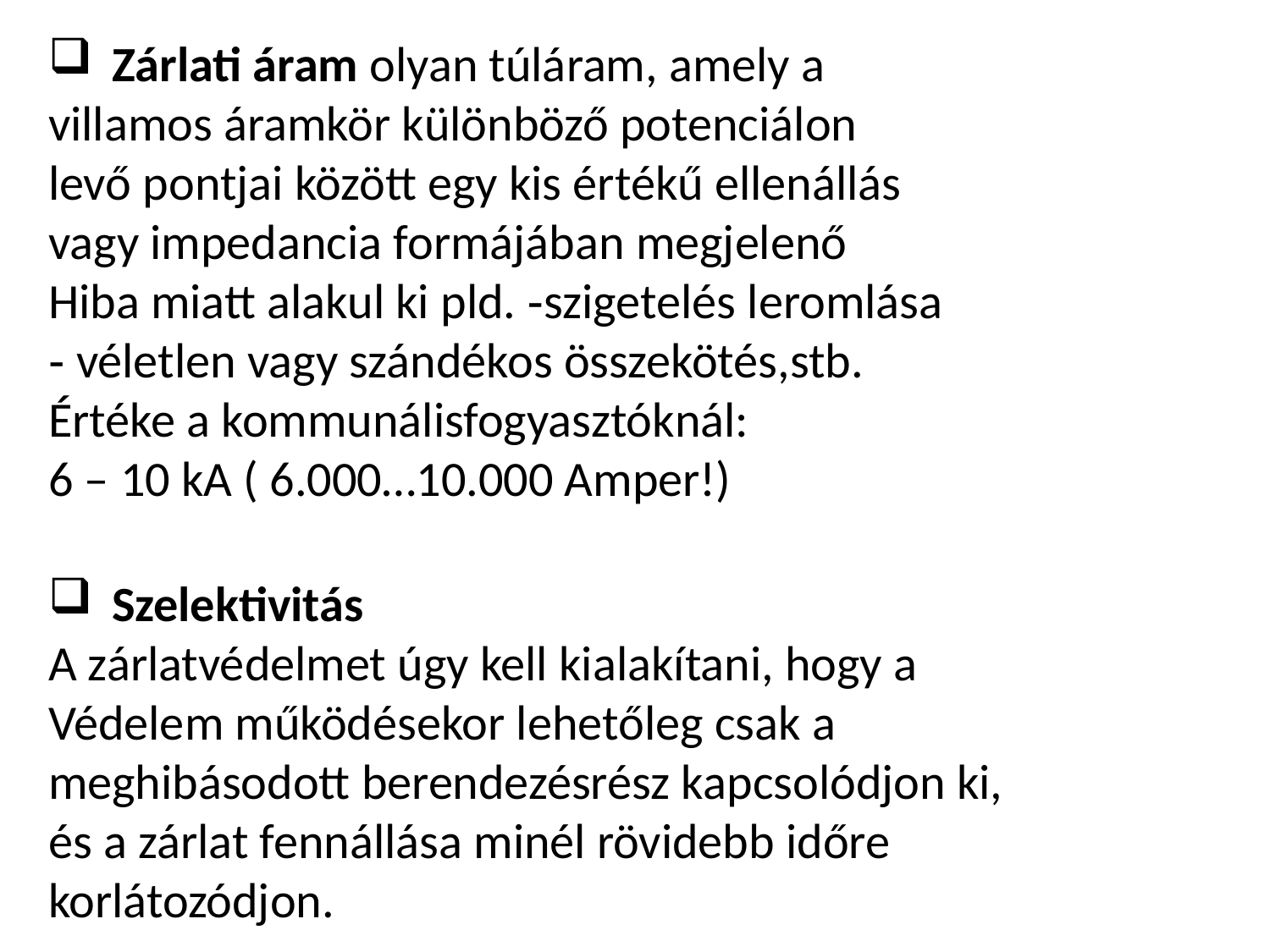

Zárlati áram olyan túláram, amely a
villamos áramkör különböző potenciálon
levő pontjai között egy kis értékű ellenállás
vagy impedancia formájában megjelenő
Hiba miatt alakul ki pld. ‐szigetelés leromlása
‐ véletlen vagy szándékos összekötés,stb.
Értéke a kommunálisfogyasztóknál:
6 – 10 kA ( 6.000…10.000 Amper!)
Szelektivitás
A zárlatvédelmet úgy kell kialakítani, hogy a
Védelem működésekor lehetőleg csak a
meghibásodott berendezésrész kapcsolódjon ki,
és a zárlat fennállása minél rövidebb időre
korlátozódjon.